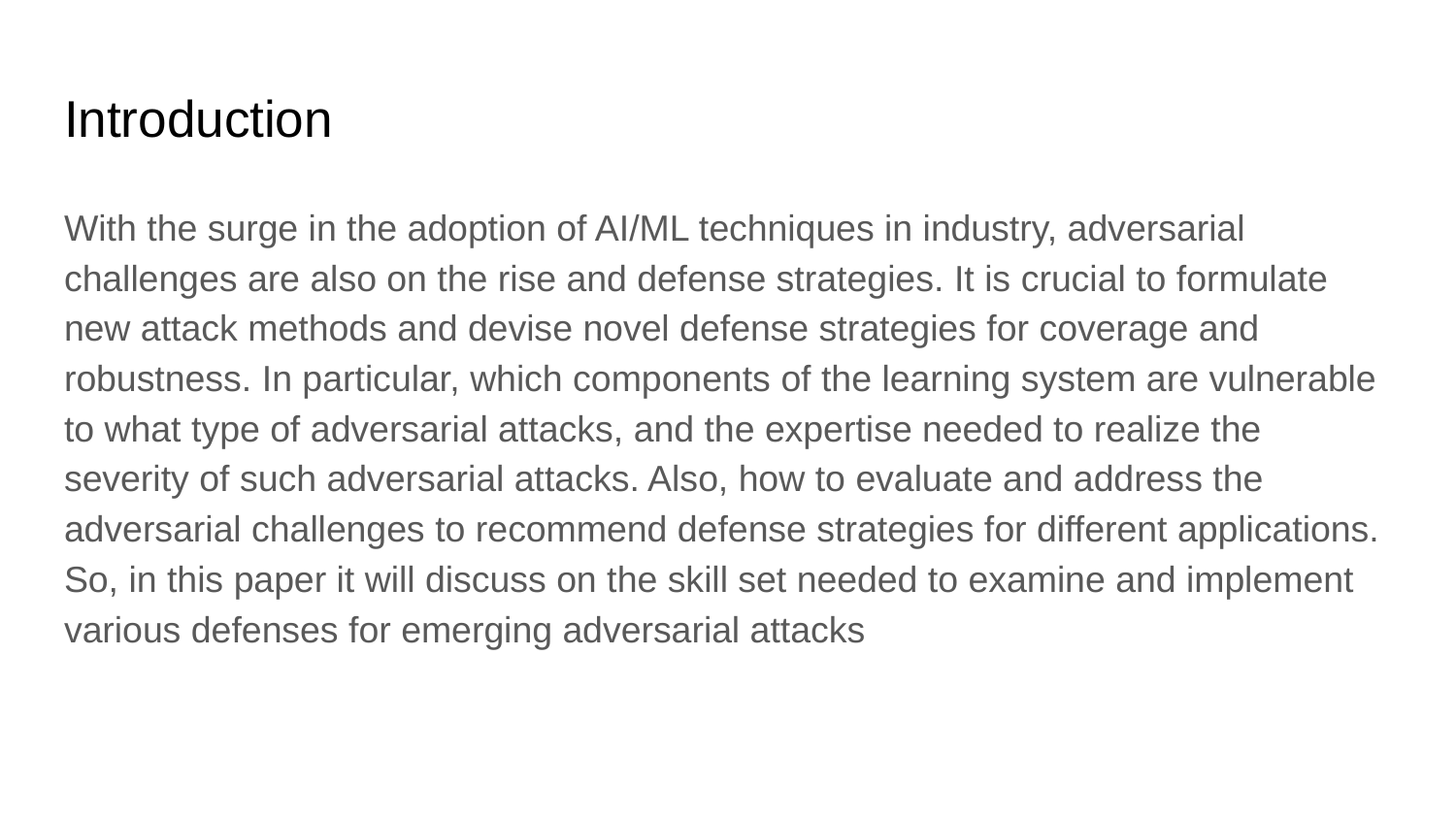

# Introduction
With the surge in the adoption of AI/ML techniques in industry, adversarial challenges are also on the rise and defense strategies. It is crucial to formulate new attack methods and devise novel defense strategies for coverage and robustness. In particular, which components of the learning system are vulnerable to what type of adversarial attacks, and the expertise needed to realize the severity of such adversarial attacks. Also, how to evaluate and address the adversarial challenges to recommend defense strategies for different applications.  So, in this paper it will discuss on the skill set needed to examine and implement various defenses for emerging adversarial attacks